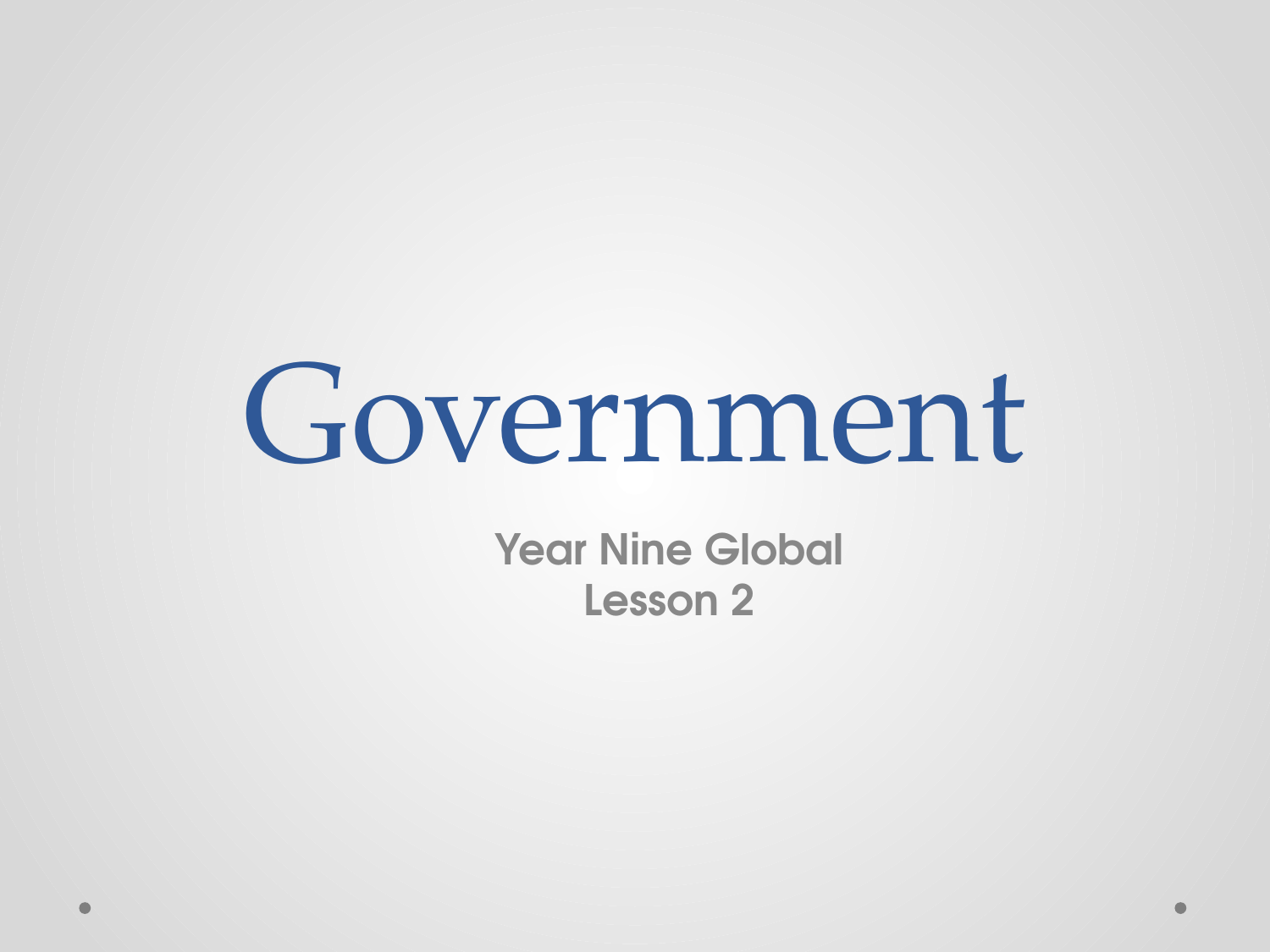

# Government
Year Nine Global
Lesson 2